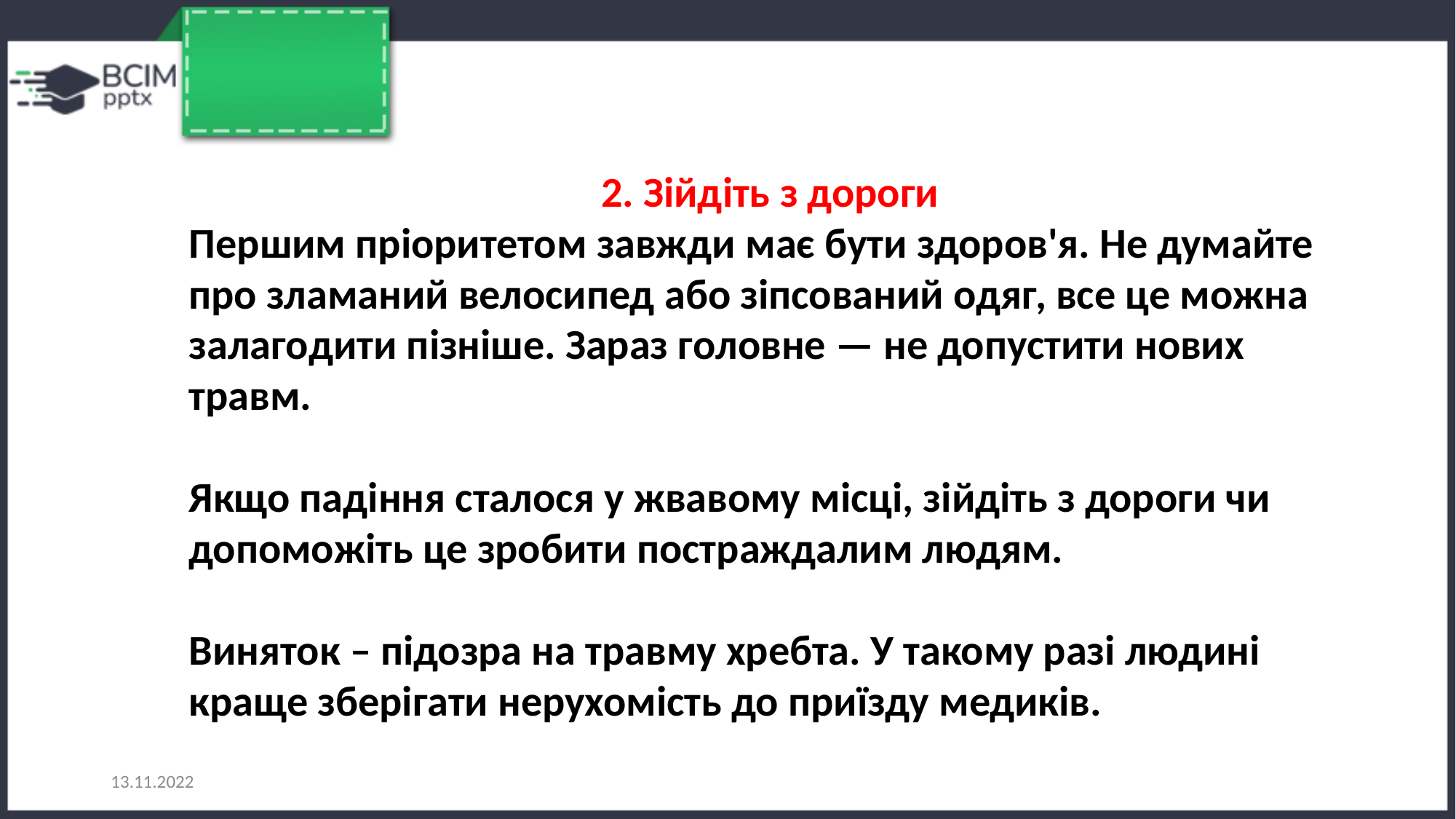

2. Зійдіть з дороги
Першим пріоритетом завжди має бути здоров'я. Не думайте про зламаний велосипед або зіпсований одяг, все це можна залагодити пізніше. Зараз головне — не допустити нових травм.

Якщо падіння сталося у жвавому місці, зійдіть з дороги чи допоможіть це зробити постраждалим людям.

Виняток – підозра на травму хребта. У такому разі людині краще зберігати нерухомість до приїзду медиків.
13.11.2022